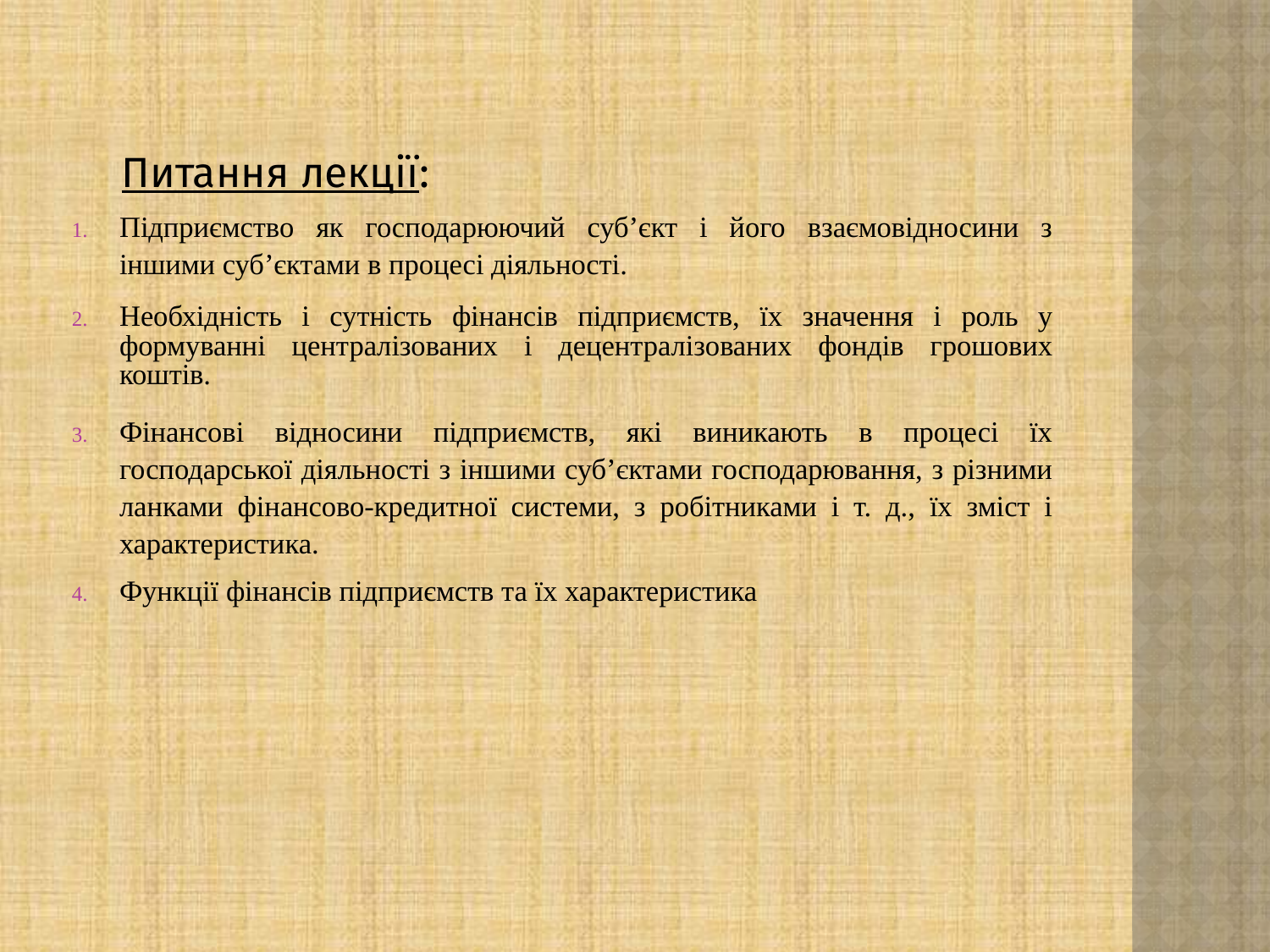

Питання лекції:
Підприємство як господарюючий суб’єкт і його взаємовідносини з іншими суб’єктами в процесі діяльності.
Необхідність і сутність фінансів підприємств, їх значення і роль у формуванні централізованих і децентралізованих фондів грошових коштів.
Фінансові відносини підприємств, які виникають в процесі їх господарської діяльності з іншими суб’єктами господарювання, з різними ланками фінансово-кредитної системи, з робітниками і т. д., їх зміст і характеристика.
Функції фінансів підприємств та їх характеристика